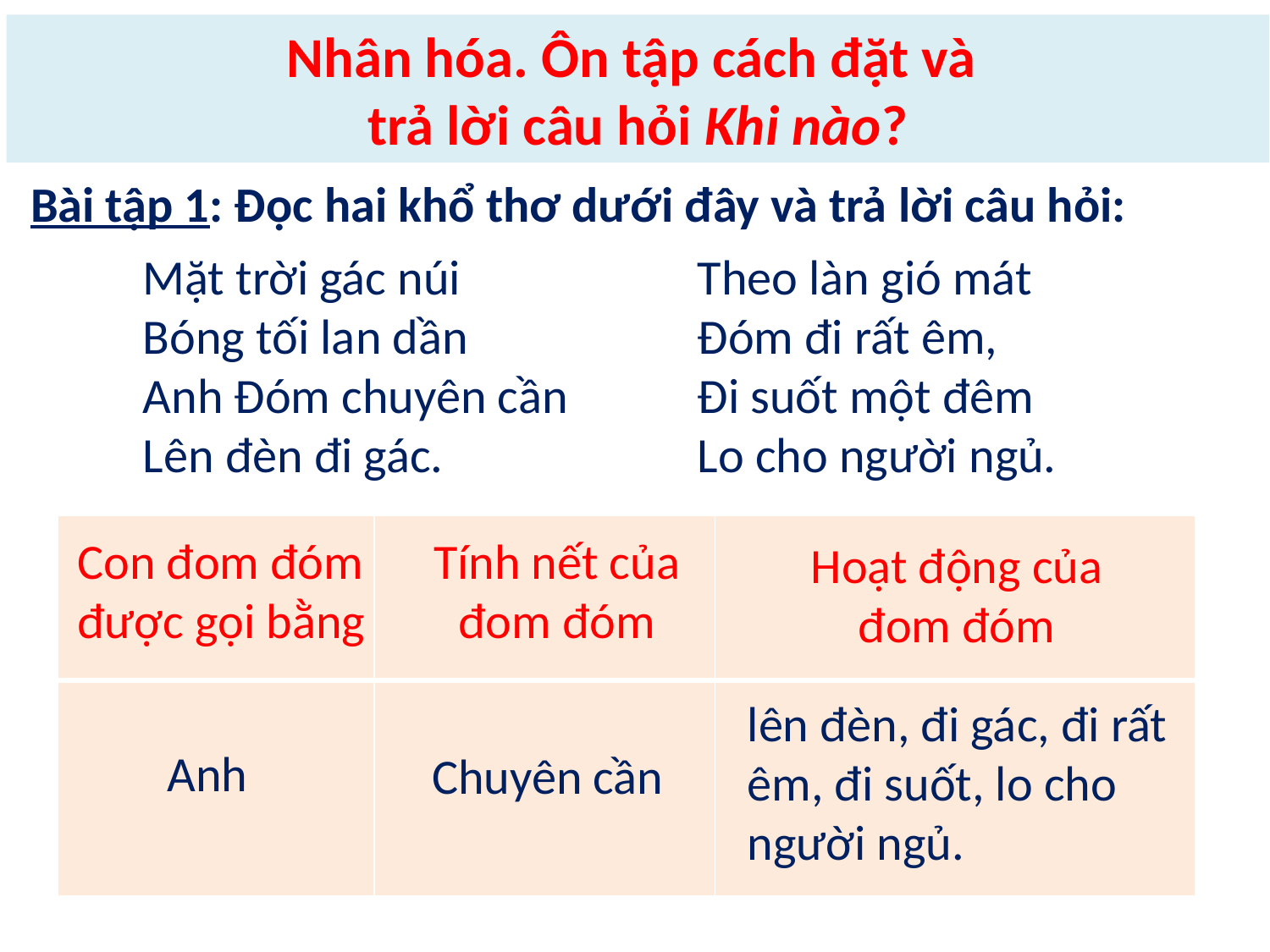

Nhân hóa. Ôn tập cách đặt và
trả lời câu hỏi Khi nào?
Bài tập 1: Đọc hai khổ thơ dưới đây và trả lời câu hỏi:
Mặt trời gác núi
Bóng tối lan dần
Anh Đóm chuyên cần
Lên đèn đi gác.
Theo làn gió mát
Đóm đi rất êm,
Đi suốt một đêm
Lo cho người ngủ.
|  |  |  |
| --- | --- | --- |
|  |  |  |
Tính nết của đom đóm
Con đom đóm được gọi bằng

Hoạt động của đom đóm
lên đèn, đi gác, đi rất êm, đi suốt, lo cho người ngủ.
Anh
Chuyên cần